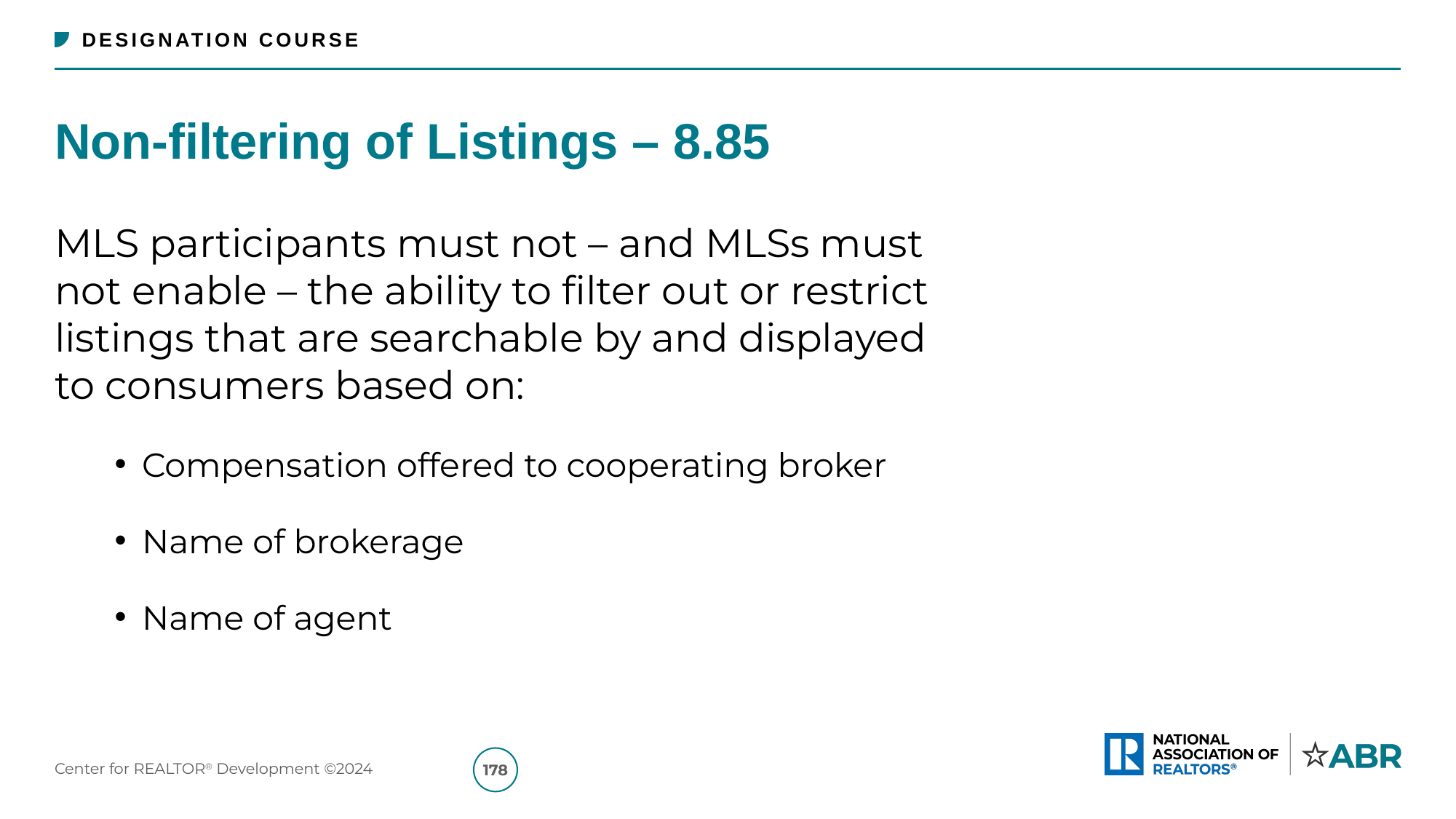

# Non-filtering of Listings – 8.85
MLS participants must not – and MLSs must
not enable – the ability to filter out or restrict
listings that are searchable by and displayed
to consumers based on:
Compensation offered to cooperating broker
Name of brokerage
Name of agent
178
Center for REALTOR® Development ©2024